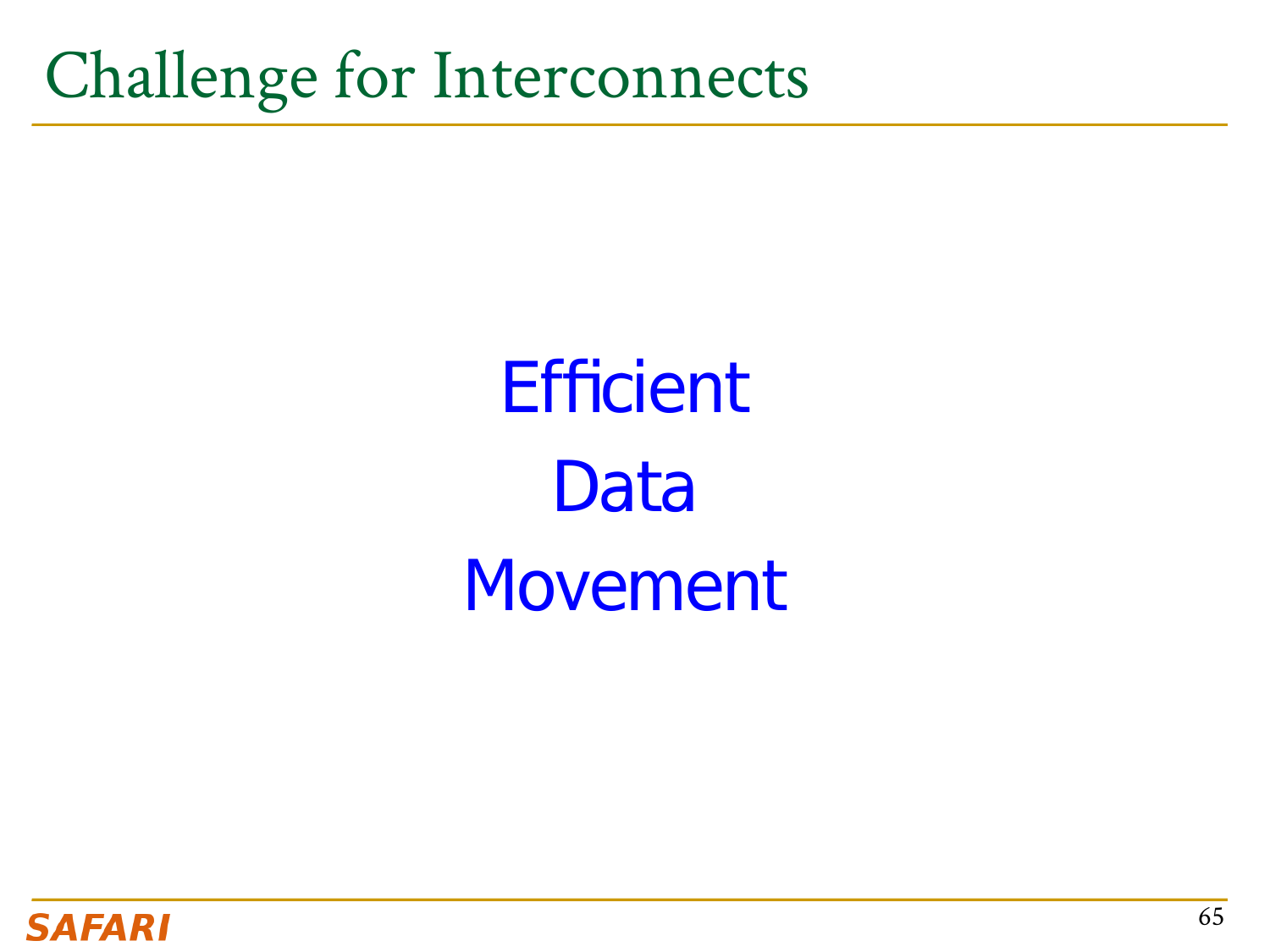

# Challenge for Interconnects
Efficient
Data
Movement

65